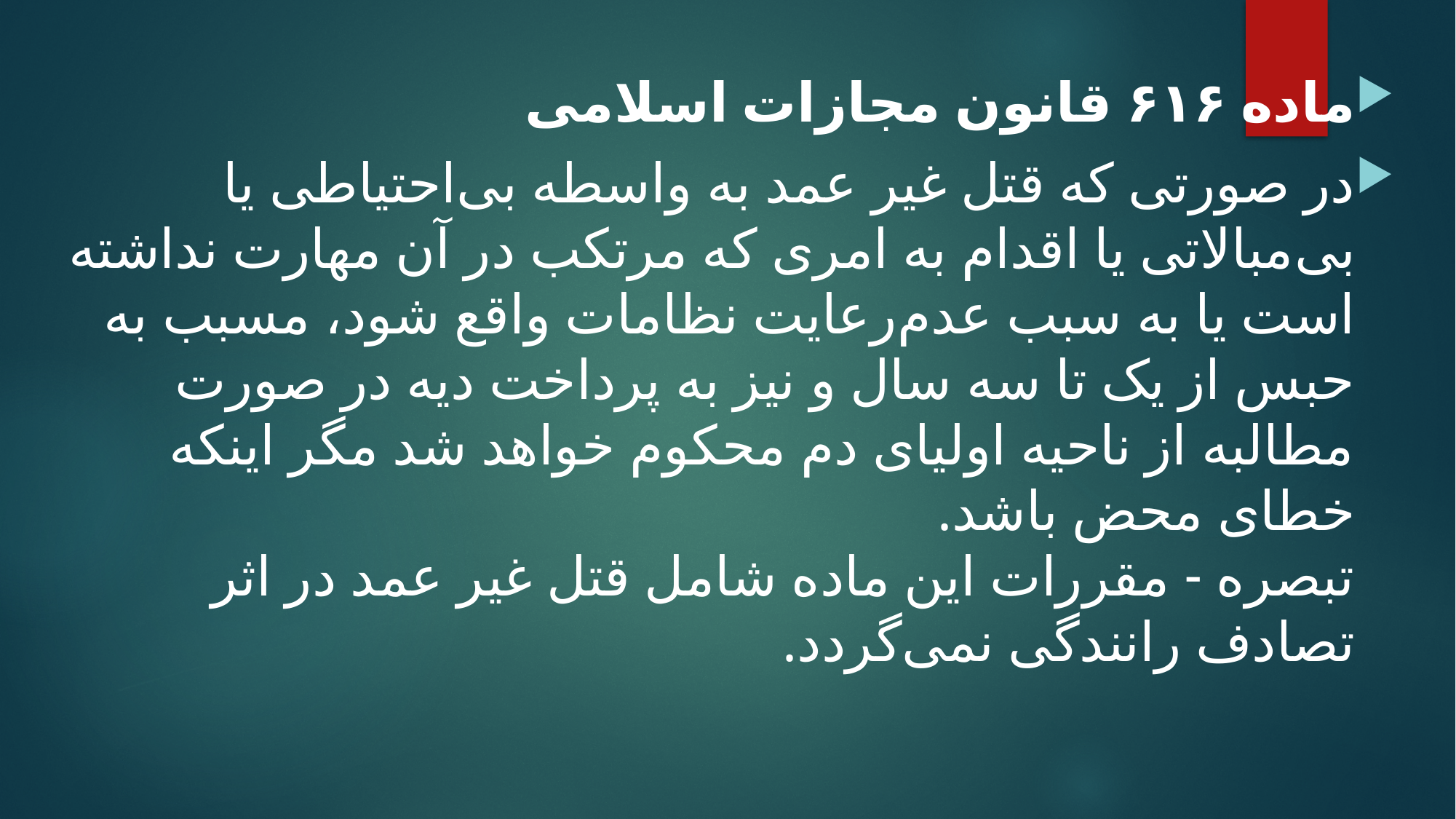

ماده ۶۱۶ قانون مجازات اسلامی
در صورتی که قتل غیر عمد به واسطه بی‌احتیاطی یا بی‌مبالاتی یا اقدام به امری که مرتکب در آن مهارت نداشته است یا به سبب عدم‌رعایت نظامات واقع شود، مسبب به حبس از یک تا سه سال و نیز به پرداخت دیه در صورت مطالبه از ناحیه اولیای دم محکوم خواهد شد مگر اینکه‌ خطای محض باشد.
تبصره - مقررات این ماده شامل قتل غیر عمد در اثر تصادف رانندگی نمی‌گردد.